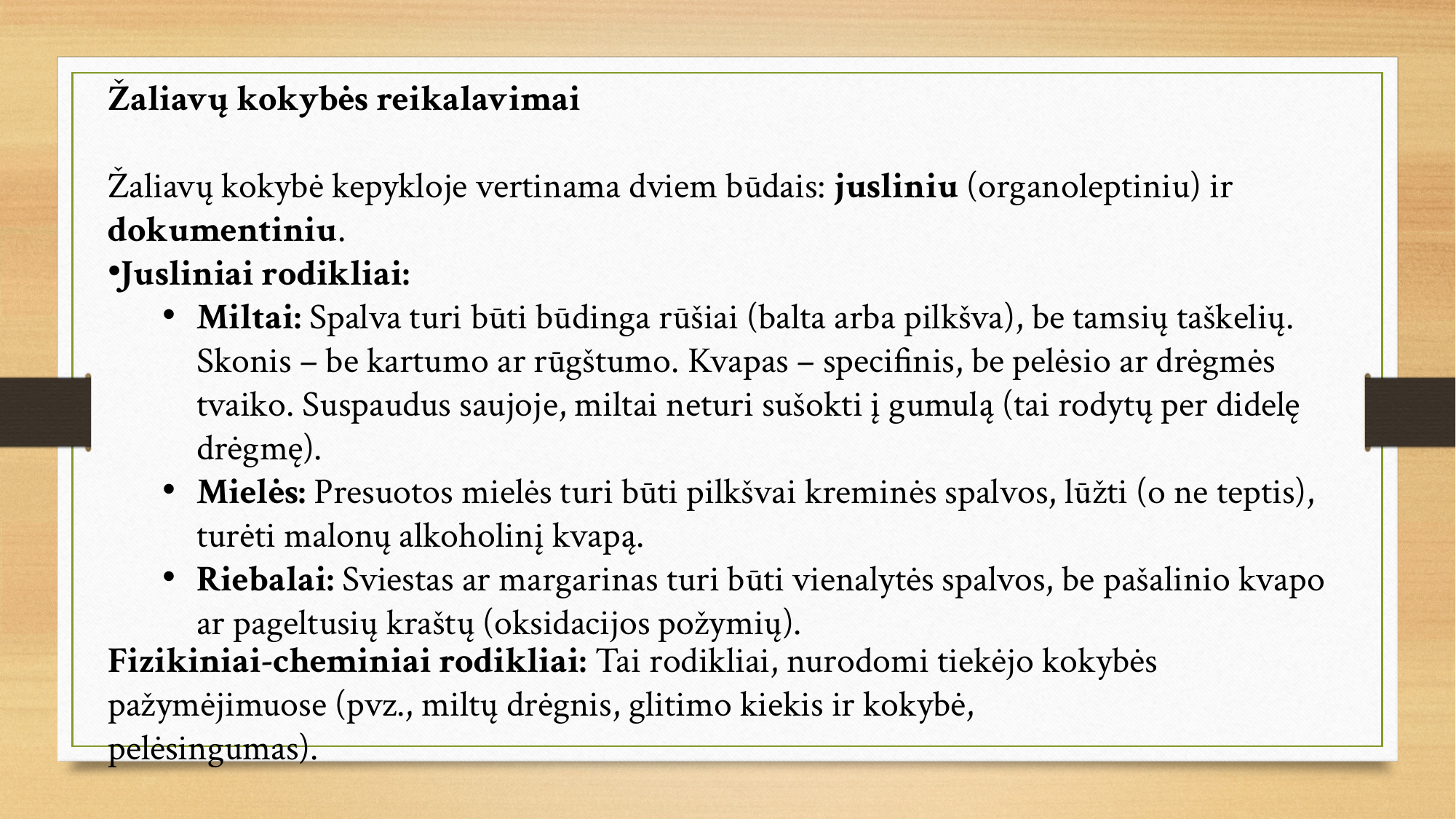

Žaliavų kokybės reikalavimai

Žaliavų kokybė kepykloje vertinama dviem būdais: jusliniu (organoleptiniu) ir dokumentiniu.
Jusliniai rodikliai:
Miltai: Spalva turi būti būdinga rūšiai (balta arba pilkšva), be tamsių taškelių. Skonis – be kartumo ar rūgštumo. Kvapas – specifinis, be pelėsio ar drėgmės tvaiko. Suspaudus saujoje, miltai neturi sušokti į gumulą (tai rodytų per didelę drėgmę).
Mielės: Presuotos mielės turi būti pilkšvai kreminės spalvos, lūžti (o ne teptis), turėti malonų alkoholinį kvapą.
Riebalai: Sviestas ar margarinas turi būti vienalytės spalvos, be pašalinio kvapo ar pageltusių kraštų (oksidacijos požymių).
Fizikiniai-cheminiai rodikliai: Tai rodikliai, nurodomi tiekėjo kokybės pažymėjimuose (pvz., miltų drėgnis, glitimo kiekis ir kokybė, pelėsingumas).